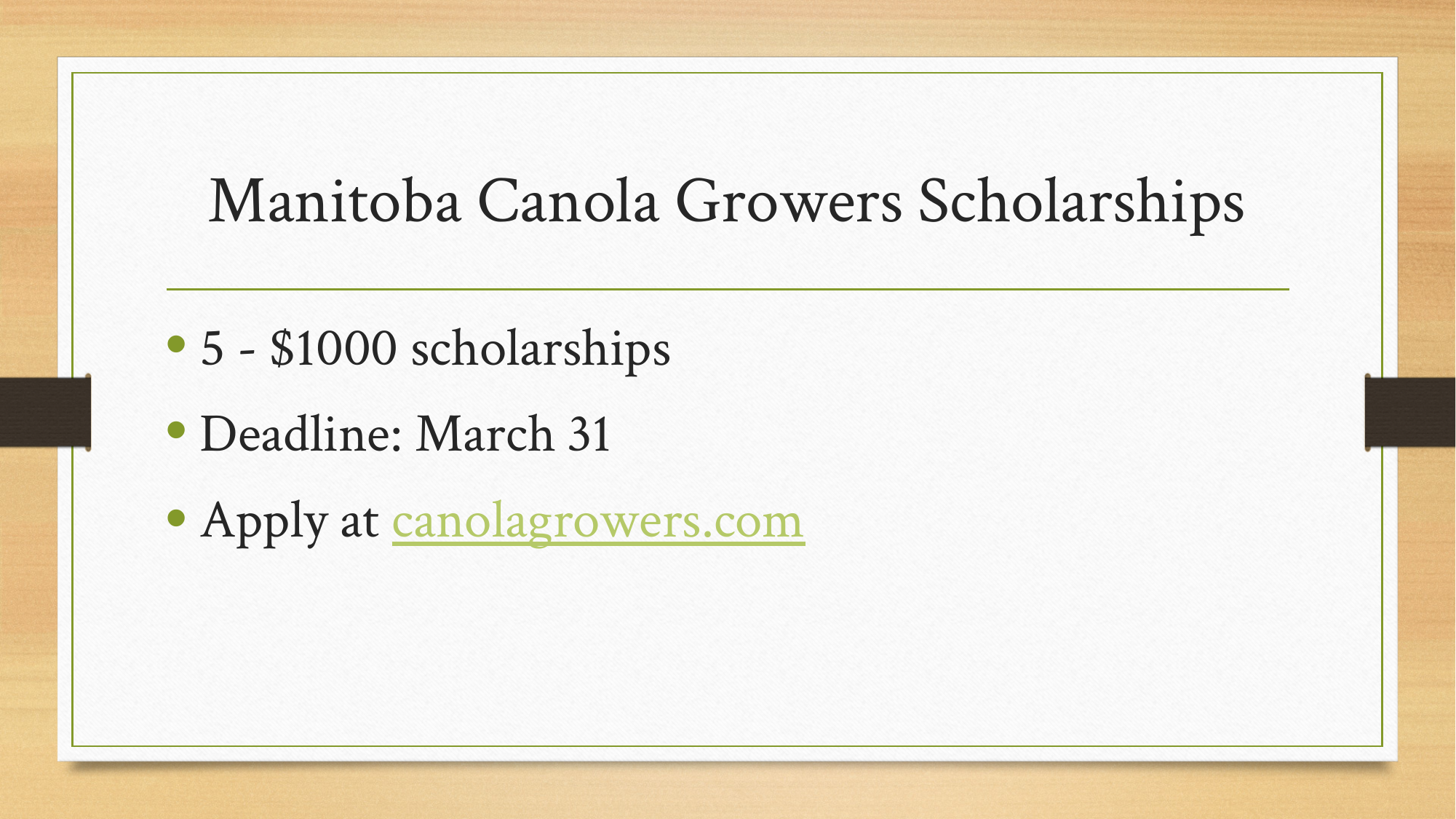

# Manitoba Canola Growers Scholarships
5 - $1000 scholarships
Deadline: March 31
Apply at canolagrowers.com